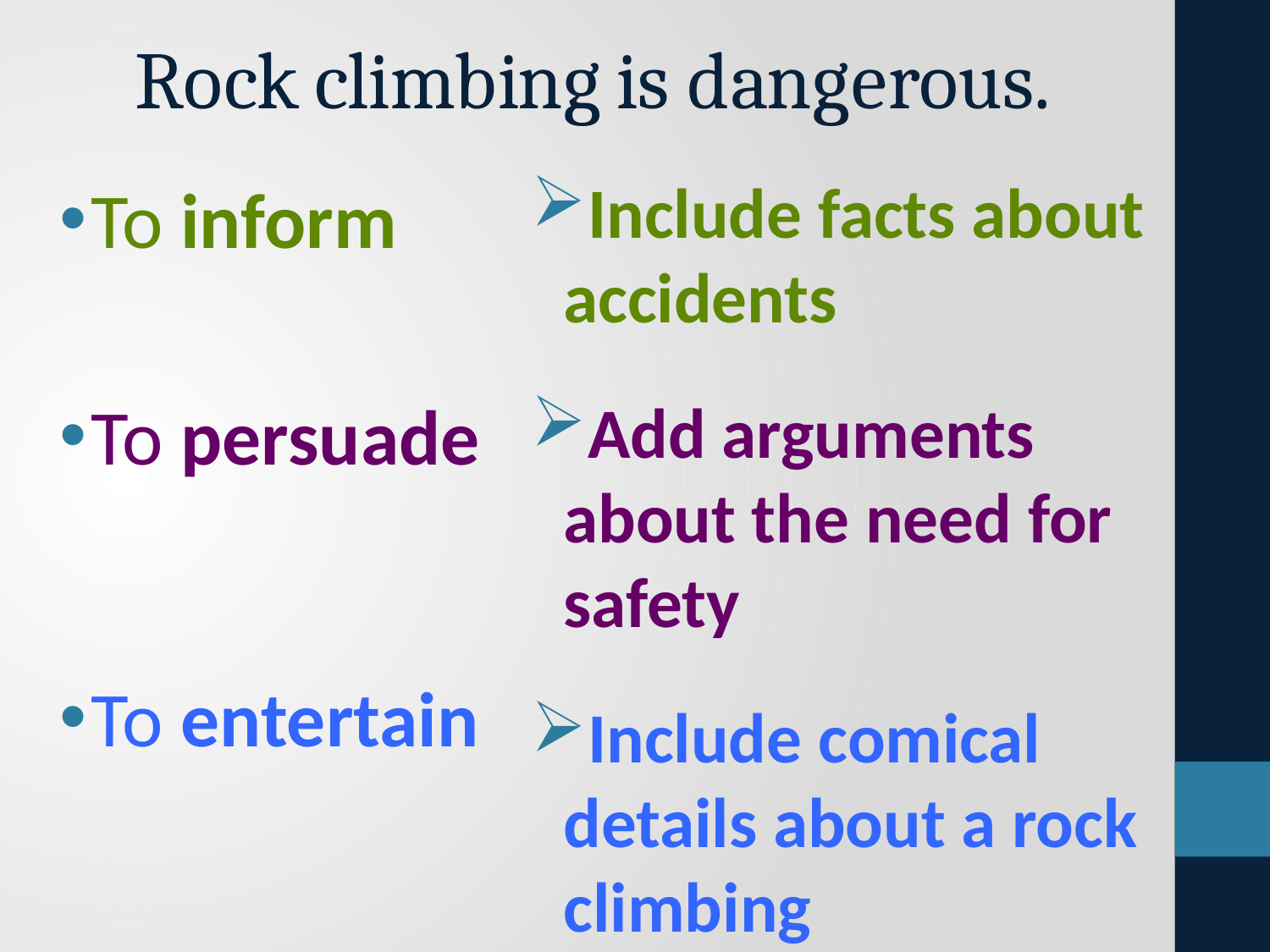

# Rock climbing is dangerous.
Include facts about accidents

Add arguments about the need for safety

Include comical details about a rock climbing experience.
To inform

To persuade

To entertain